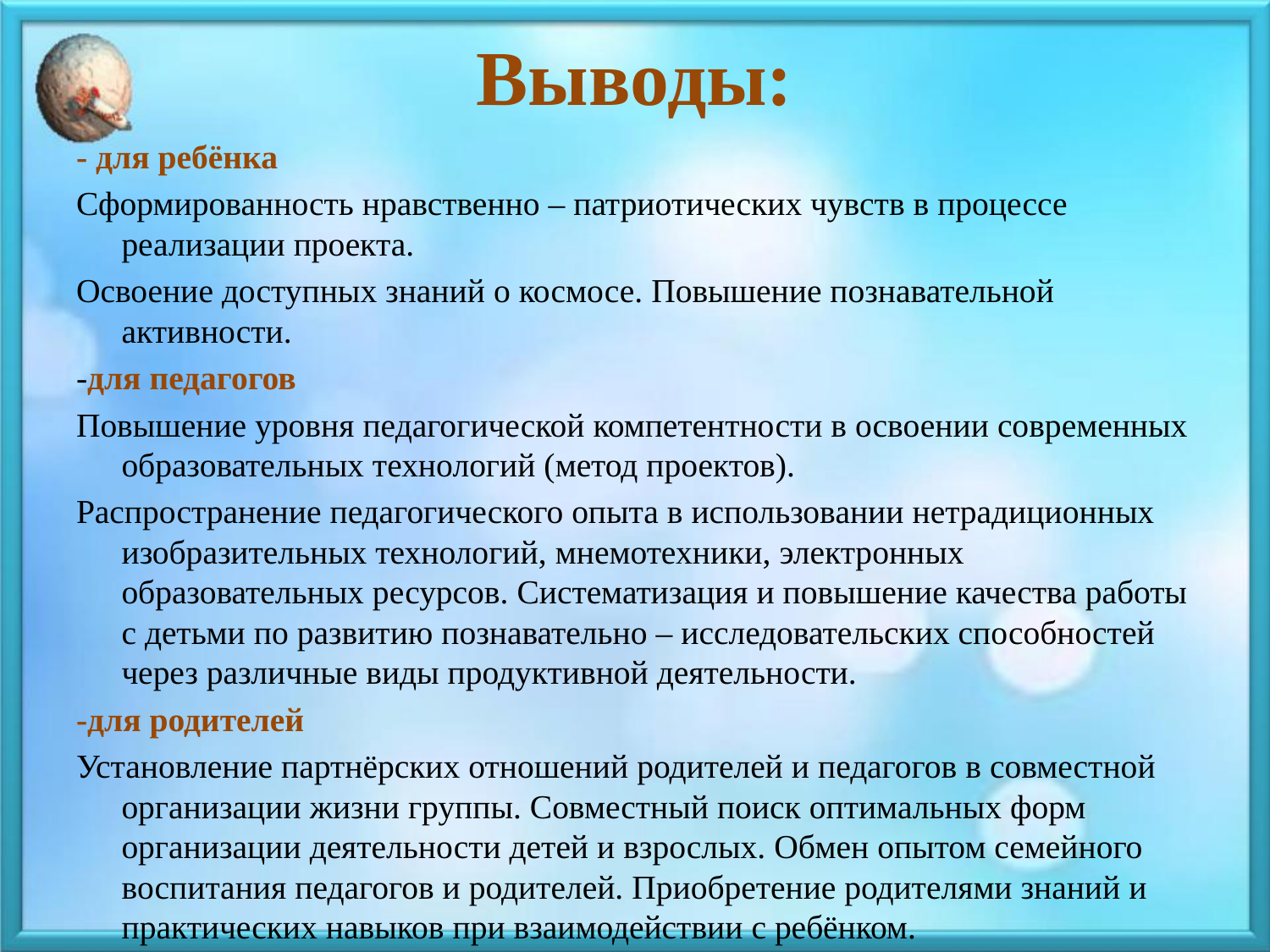

# Выводы:
- для ребёнка
Сформированность нравственно – патриотических чувств в процессе реализации проекта.
Освоение доступных знаний о космосе. Повышение познавательной активности.
-для педагогов
Повышение уровня педагогической компетентности в освоении современных образовательных технологий (метод проектов).
Распространение педагогического опыта в использовании нетрадиционных  изобразительных технологий, мнемотехники, электронных образовательных ресурсов. Систематизация и повышение качества работы с детьми по развитию познавательно – исследовательских способностей через различные виды продуктивной деятельности.
-для родителей
Установление партнёрских отношений родителей и педагогов в совместной организации жизни группы. Совместный поиск оптимальных форм организации деятельности детей и взрослых. Обмен опытом семейного воспитания педагогов и родителей. Приобретение родителями знаний и  практических навыков при взаимодействии с ребёнком.